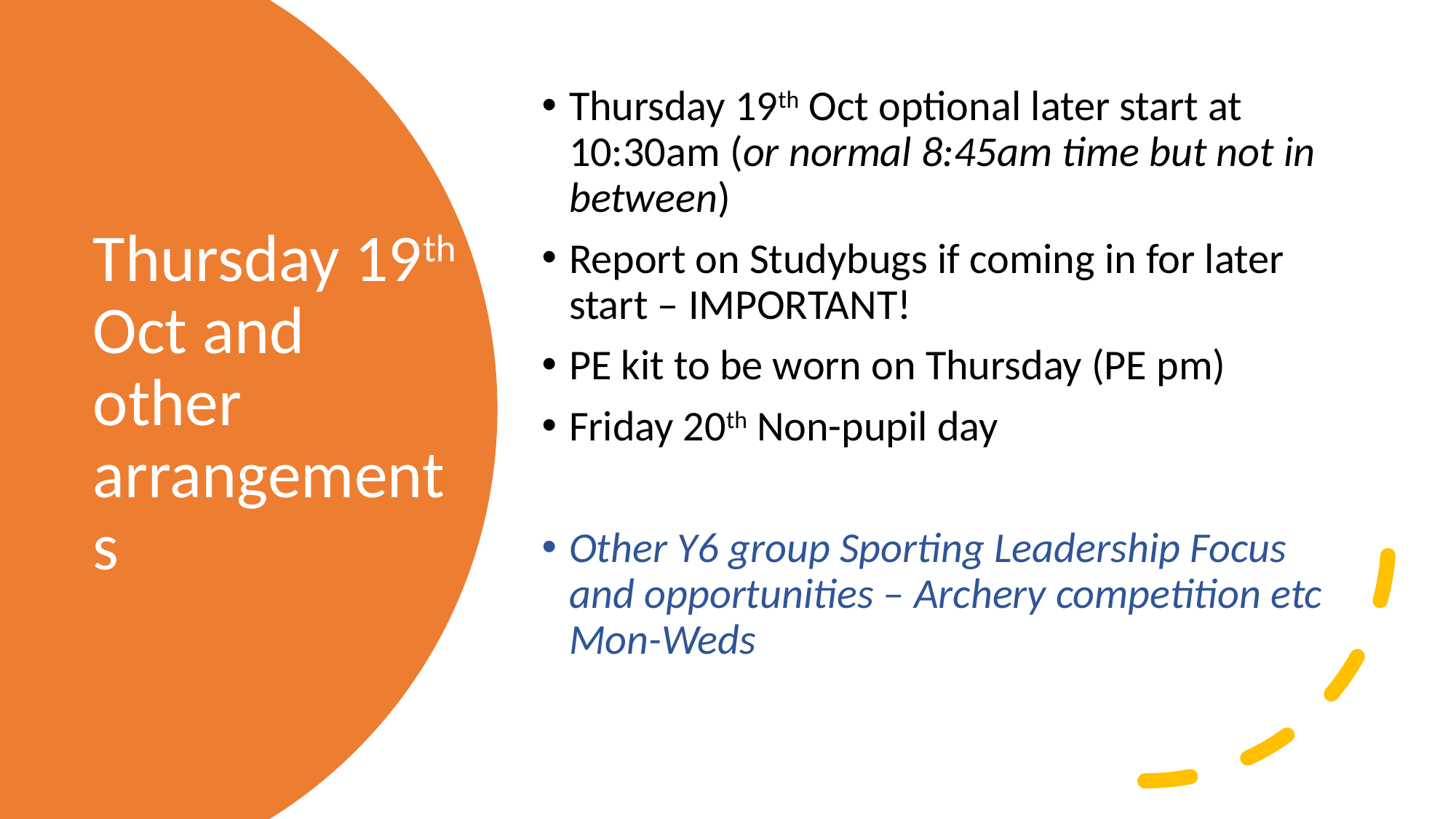

Thursday 19th Oct optional later start at 10:30am (or normal 8:45am time but not in between)
Report on Studybugs if coming in for later start – IMPORTANT!
PE kit to be worn on Thursday (PE pm)
Friday 20th Non-pupil day

Other Y6 group Sporting Leadership Focus and opportunities – Archery competition etc Mon-Weds

# Thursday 19th Oct and other arrangements